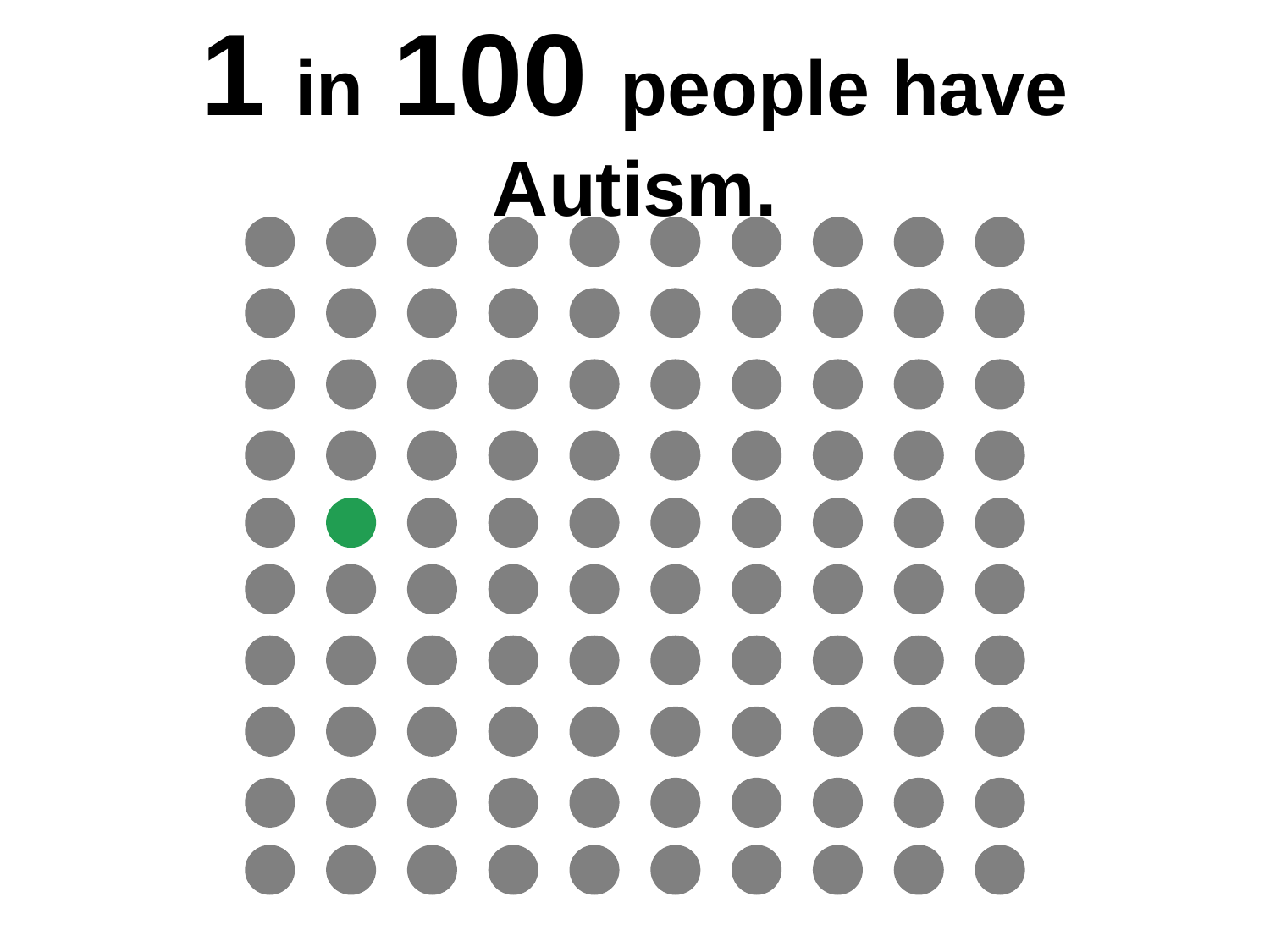

# 1 in 100 people have Autism.